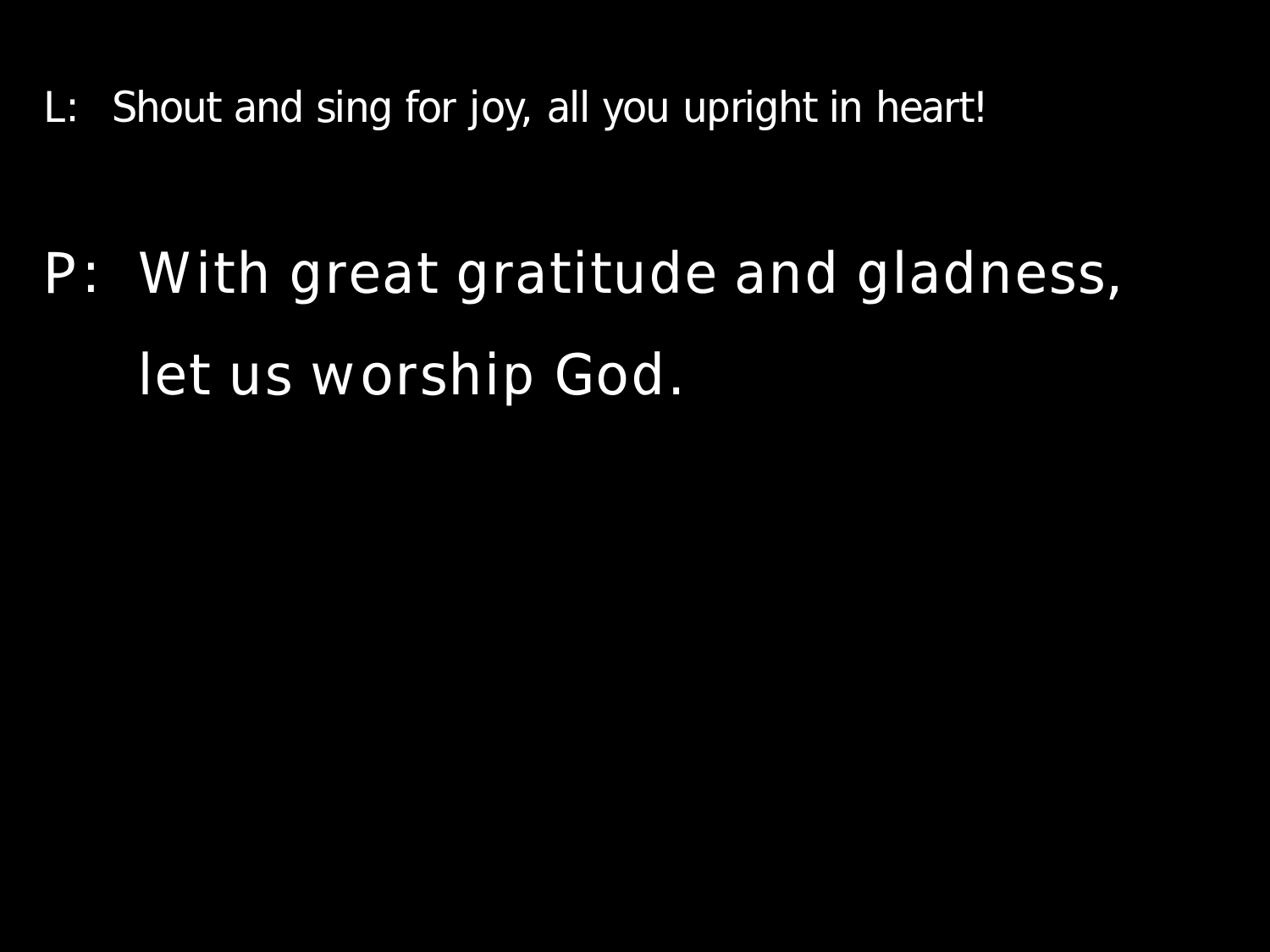

L: 	 Shout and sing for joy, all you upright in heart!

P:	With great gratitude and gladness, let us worship God.